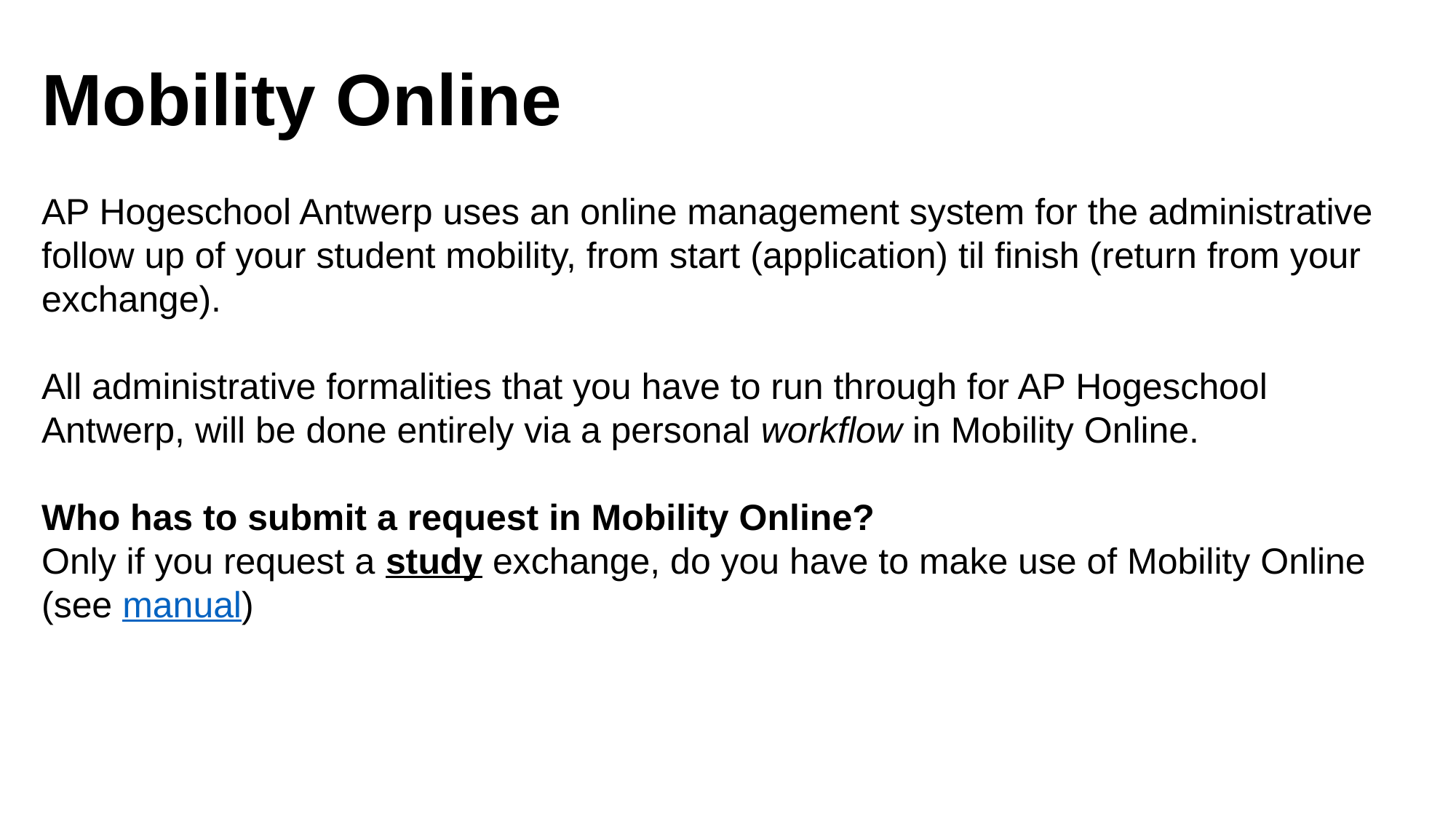

Mobility Online
AP Hogeschool Antwerp uses an online management system for the administrative follow up of your student mobility, from start (application) til finish (return from your exchange).

All administrative formalities that you have to run through for AP Hogeschool Antwerp, will be done entirely via a personal workflow in Mobility Online.

Who has to submit a request in Mobility Online?
Only if you request a study exchange, do you have to make use of Mobility Online (see manual)